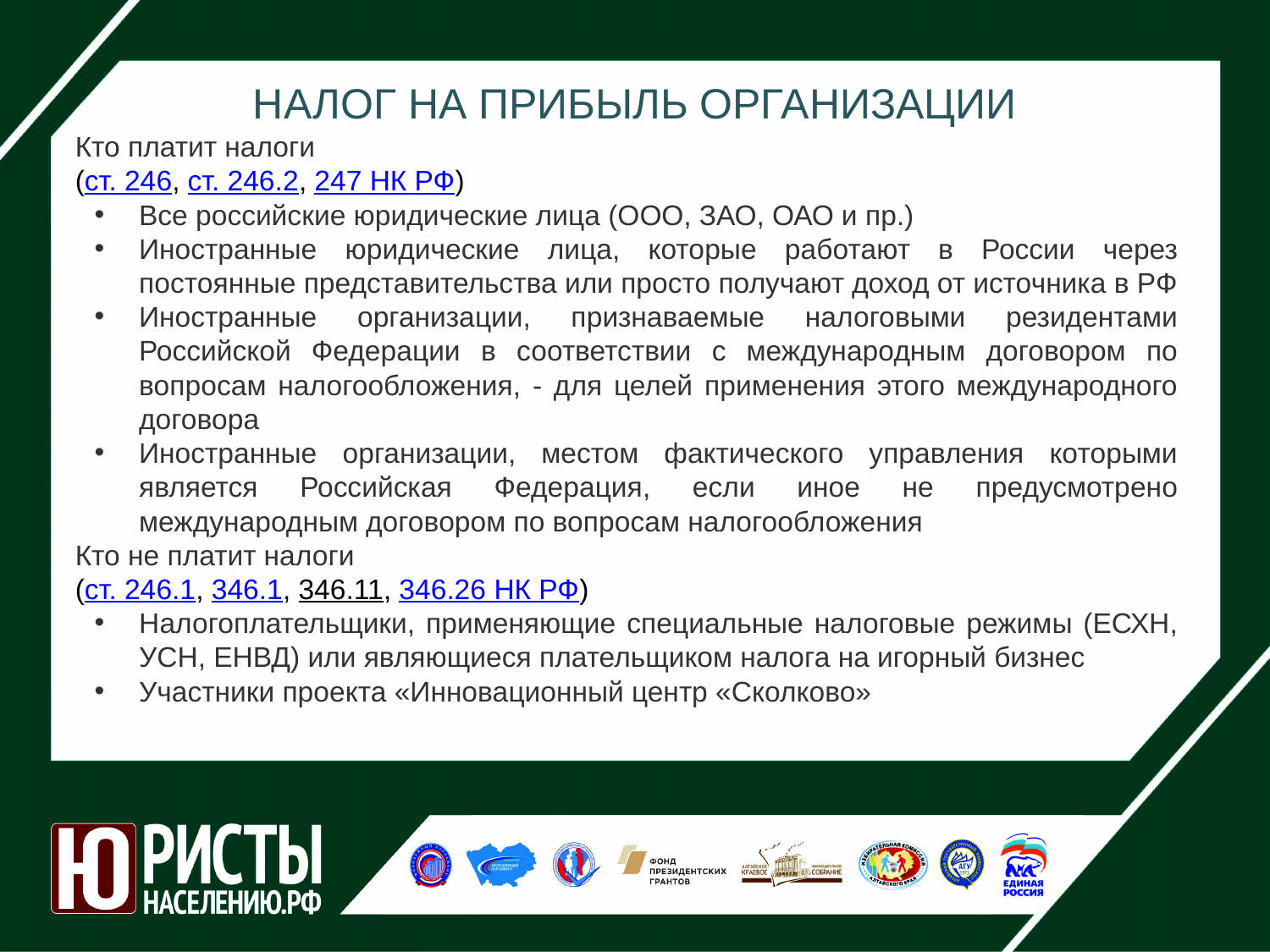

НАЛОГ НА ПРИБЫЛЬ ОРГАНИЗАЦИИ
Кто платит налоги
(ст. 246, ст. 246.2, 247 НК РФ)
Все российские юридические лица (ООО, ЗАО, ОАО и пр.)
Иностранные юридические лица, которые работают в России через постоянные представительства или просто получают доход от источника в РФ
Иностранные организации, признаваемые налоговыми резидентами Российской Федерации в соответствии с международным договором по вопросам налогообложения, - для целей применения этого международного договора
Иностранные организации, местом фактического управления которыми является Российская Федерация, если иное не предусмотрено международным договором по вопросам налогообложения
Кто не платит налоги
(ст. 246.1, 346.1, 346.11, 346.26 НК РФ)
Налогоплательщики, применяющие специальные налоговые режимы (ЕСХН, УСН, ЕНВД) или являющиеся плательщиком налога на игорный бизнес
Участники проекта «Инновационный центр «Сколково»